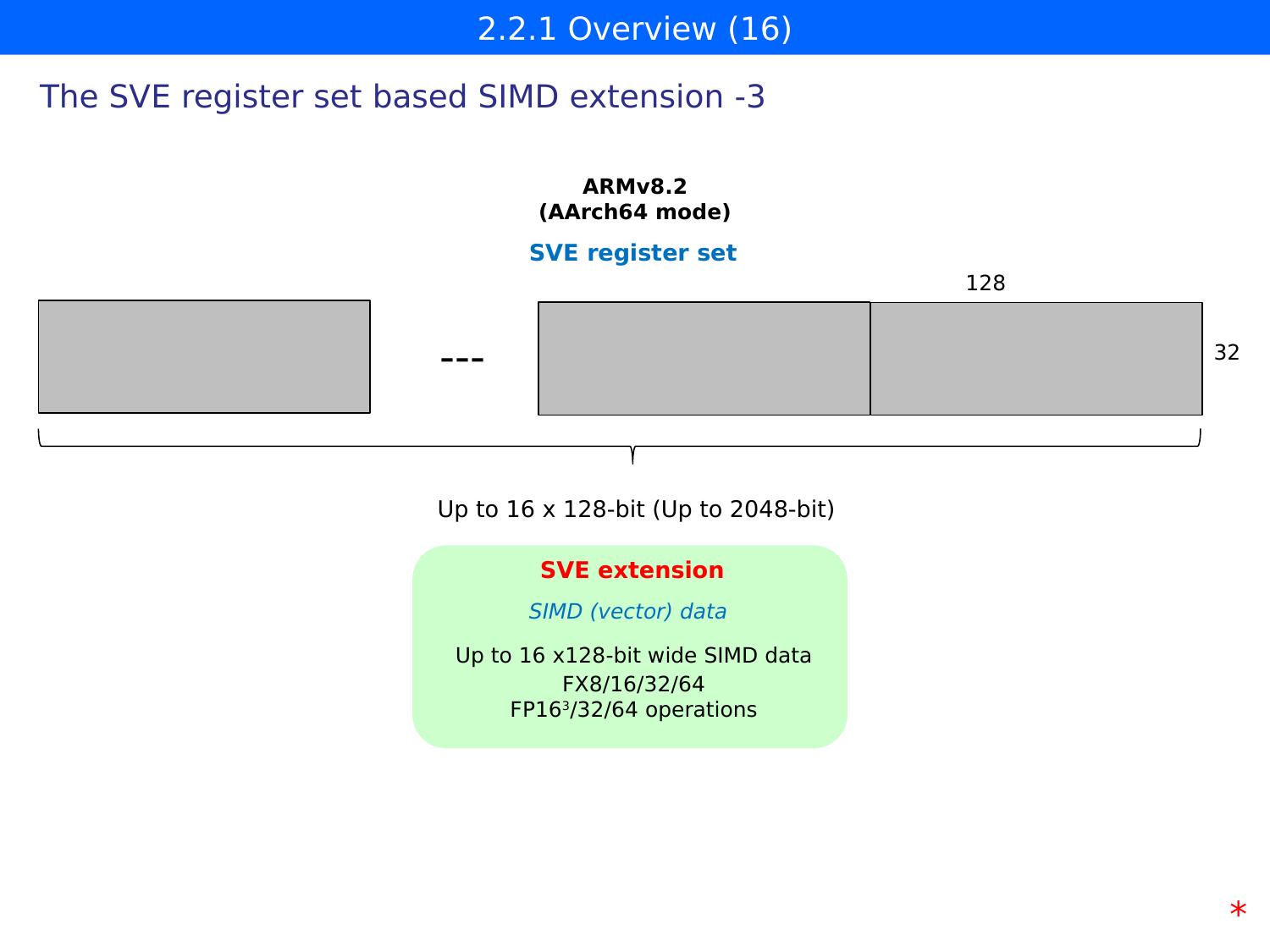

# 2.2.1 Overview (16)

The SVE register set based SIMD extension -3
ARMv8.2
(AArch64 mode)
SVE register set
128

---
32
Up to 16 x 128-bit (Up to 2048-bit)

SVE extension
SIMD (vector) data
Up to 16 x128-bit wide SIMD data
FX8/16/32/64
FP163/32/64 operations
*